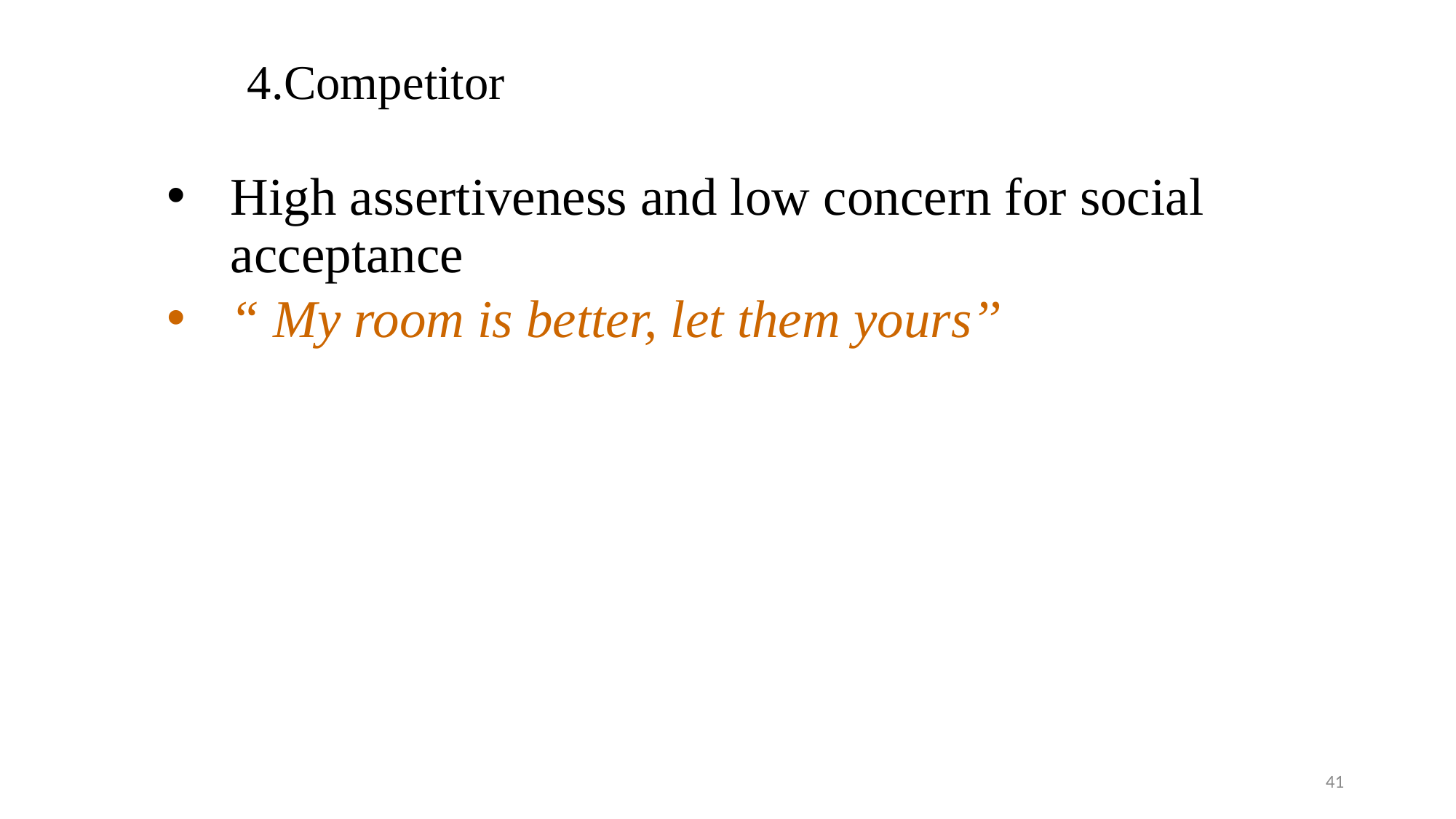

# 4.Competitor
High assertiveness and low concern for social acceptance
“ My room is better, let them yours’’

41